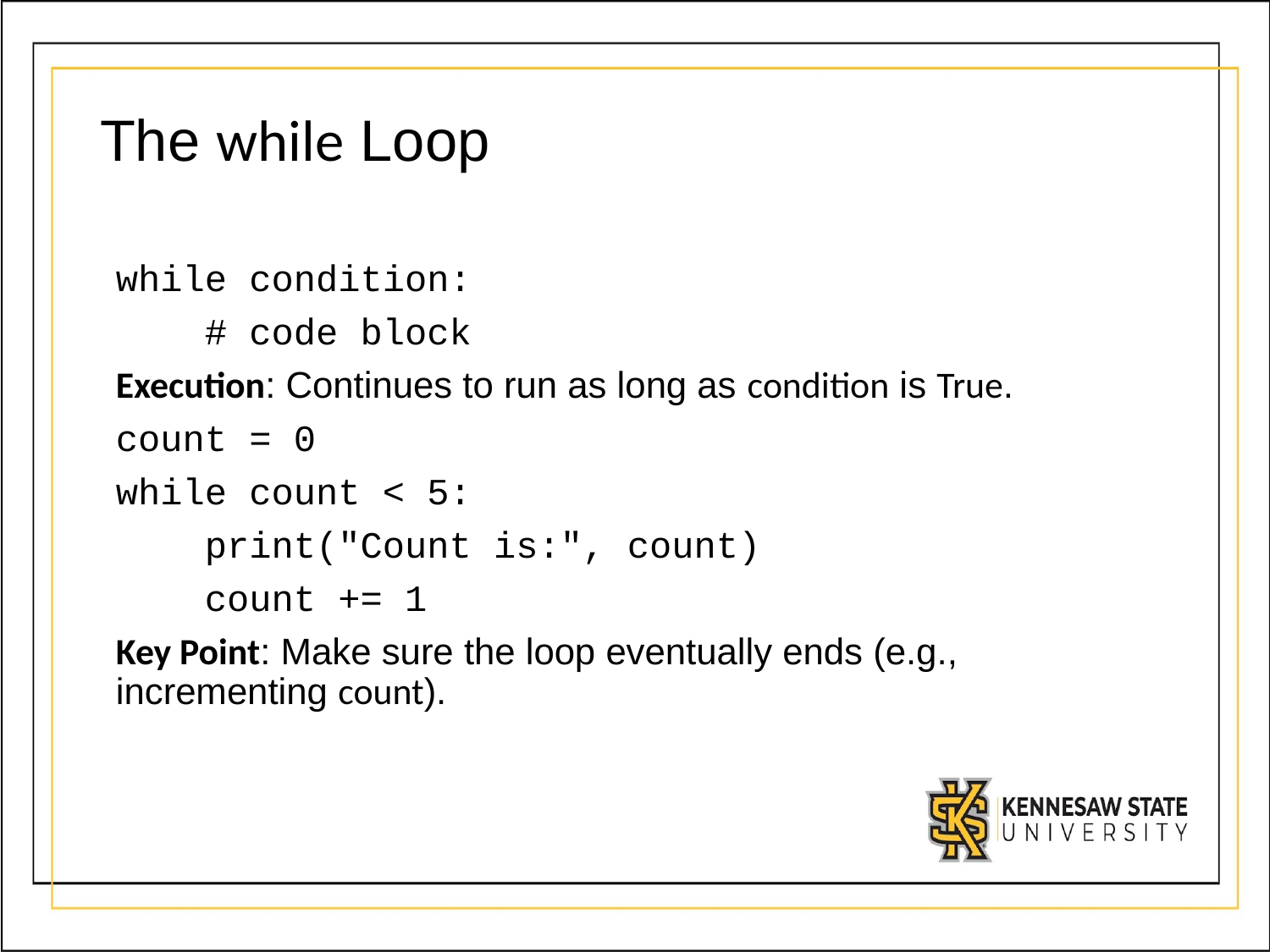

# The while Loop
while condition:
    # code block
Execution: Continues to run as long as condition is True.
count = 0
while count < 5:
    print("Count is:", count)
    count += 1
Key Point: Make sure the loop eventually ends (e.g., incrementing count).